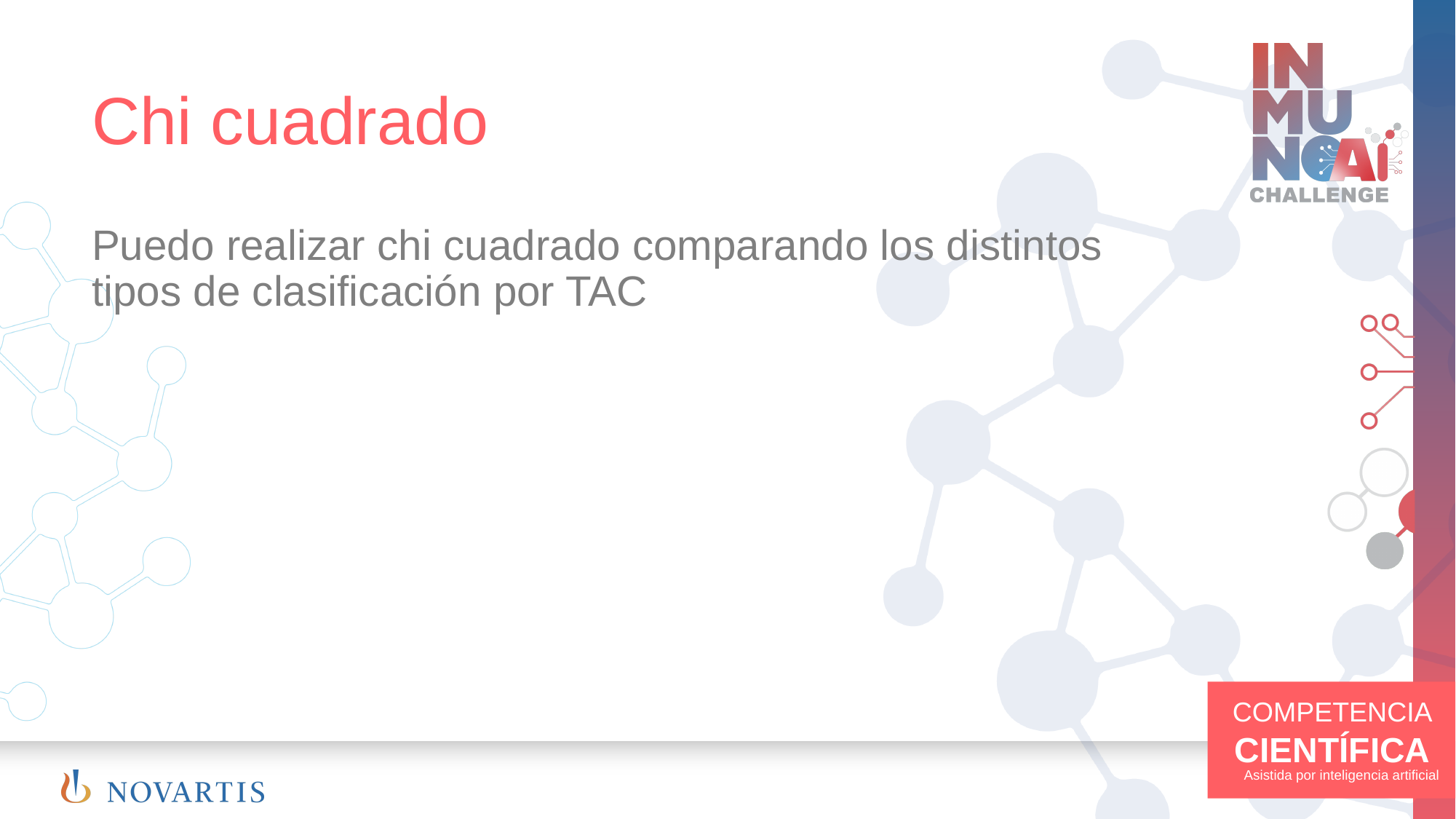

# Chi cuadrado
Puedo realizar chi cuadrado comparando los distintos tipos de clasificación por TAC